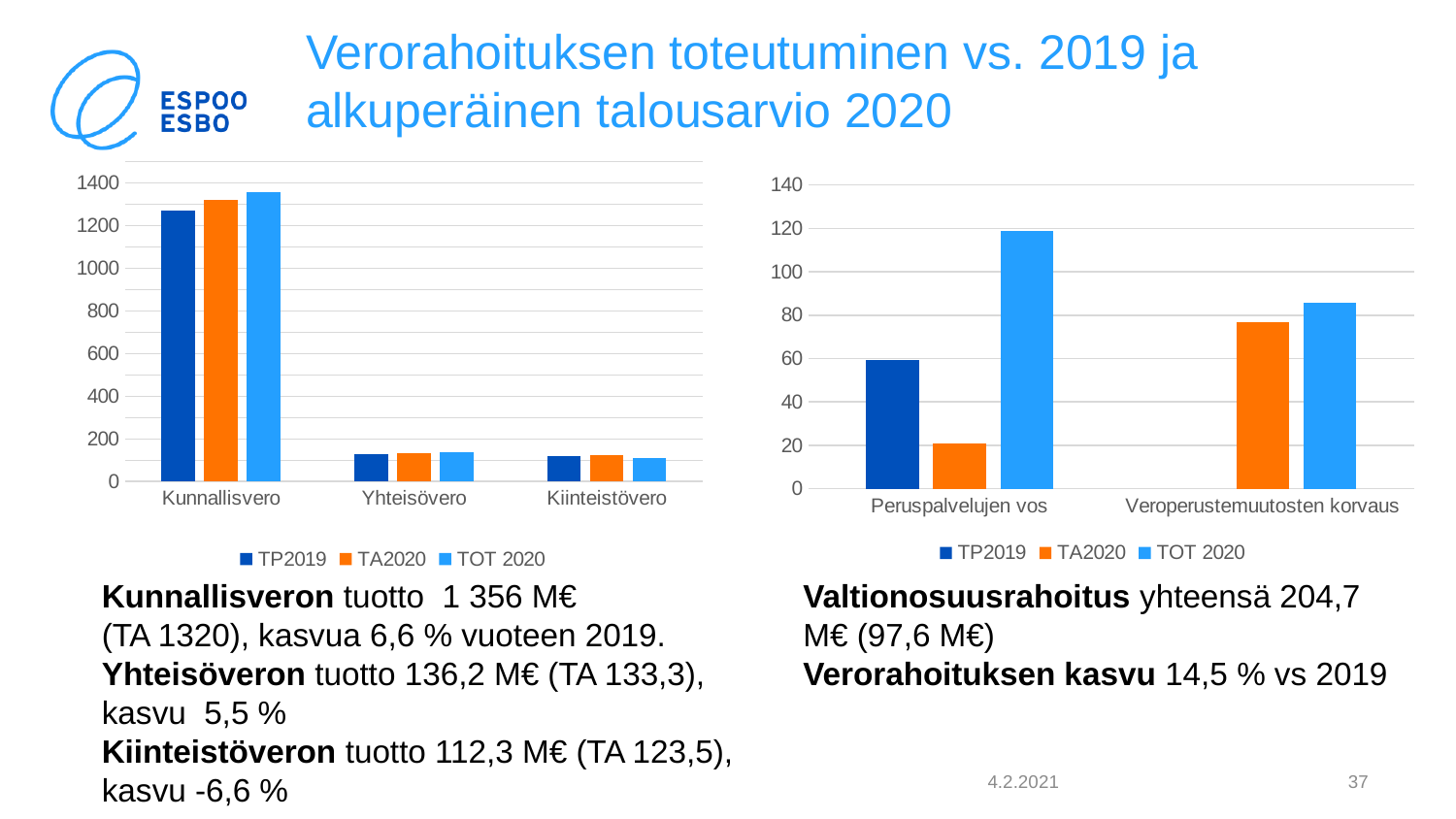

# Verorahoituksen toteutuminen vs. 2019 ja alkuperäinen talousarvio 2020

### Chart

| Category | TP2019 | TA2020 | TOT 2020 |
|---|---|---|---|
| Kunnallisvero | 1272.28718421 | 1319.9999999999998 | 1356.8 |
| Yhteisövero | 128.6038378 | 133.3 | 136.2 |
| Kiinteistövero | 120.29278127 | 123.5 | 112.3 |

### Chart

| Category | TP2019 | TA2020 | TOT 2020 |
|---|---|---|---|
| Peruspalvelujen vos | 59.3 | 20.9 | 118.917237853066 |
| Veroperustemuutosten korvaus | None | 76.7 | 85.8 |
Valtionosuusrahoitus yhteensä 204,7 M€ (97,6 M€)
Verorahoituksen kasvu 14,5 % vs 2019

Kunnallisveron tuotto  1 356 M€
(TA 1320), kasvua 6,6 % vuoteen 2019.
Yhteisöveron tuotto 136,2 M€ (TA 133,3), kasvu  5,5 %
Kiinteistöveron tuotto 112,3 M€ (TA 123,5), kasvu -6,6 %

4.2.2021
37